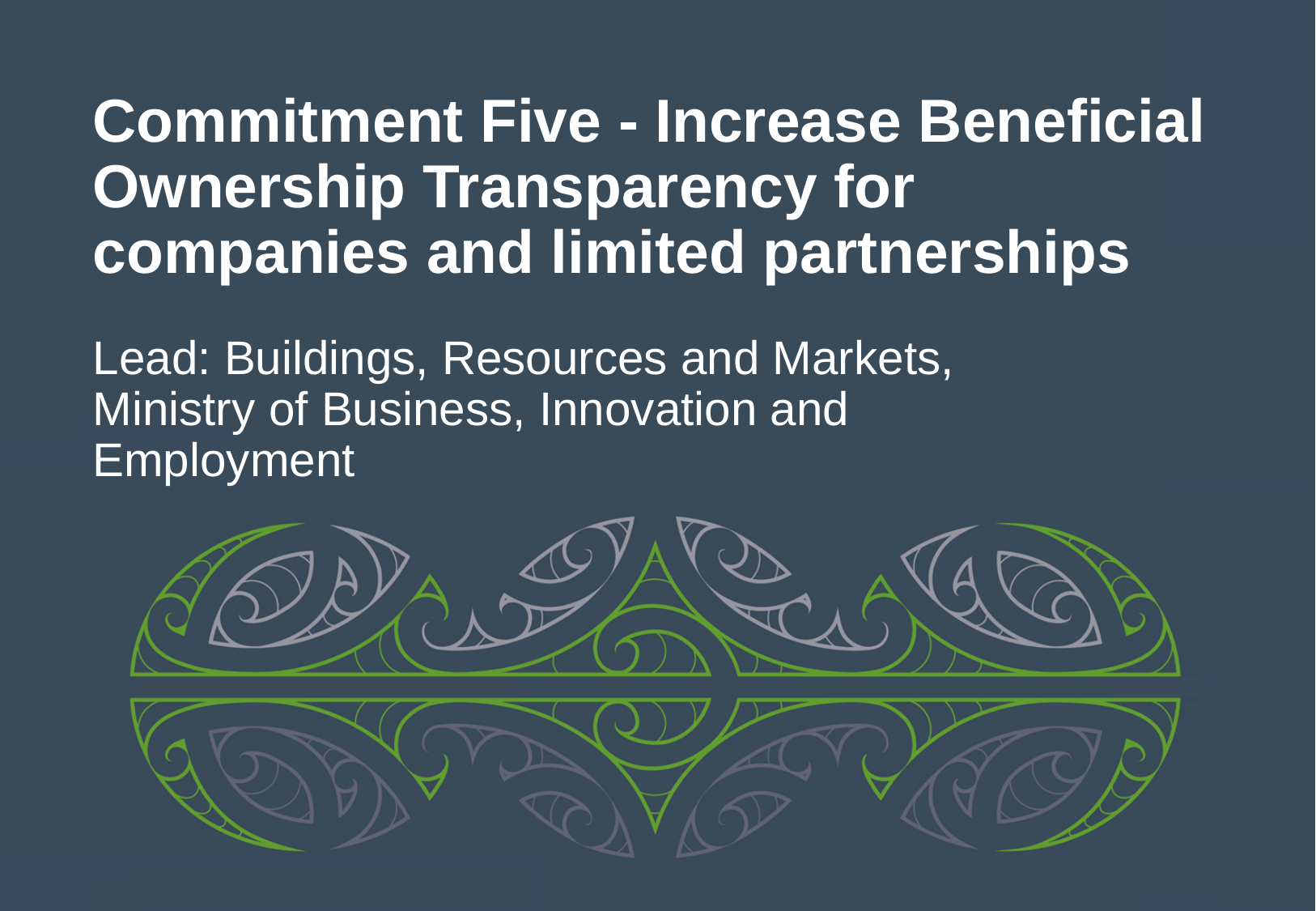

# Commitment Five - Increase Beneficial Ownership Transparency for companies and limited partnerships
Lead: Buildings, Resources and Markets, Ministry of Business, Innovation and Employment